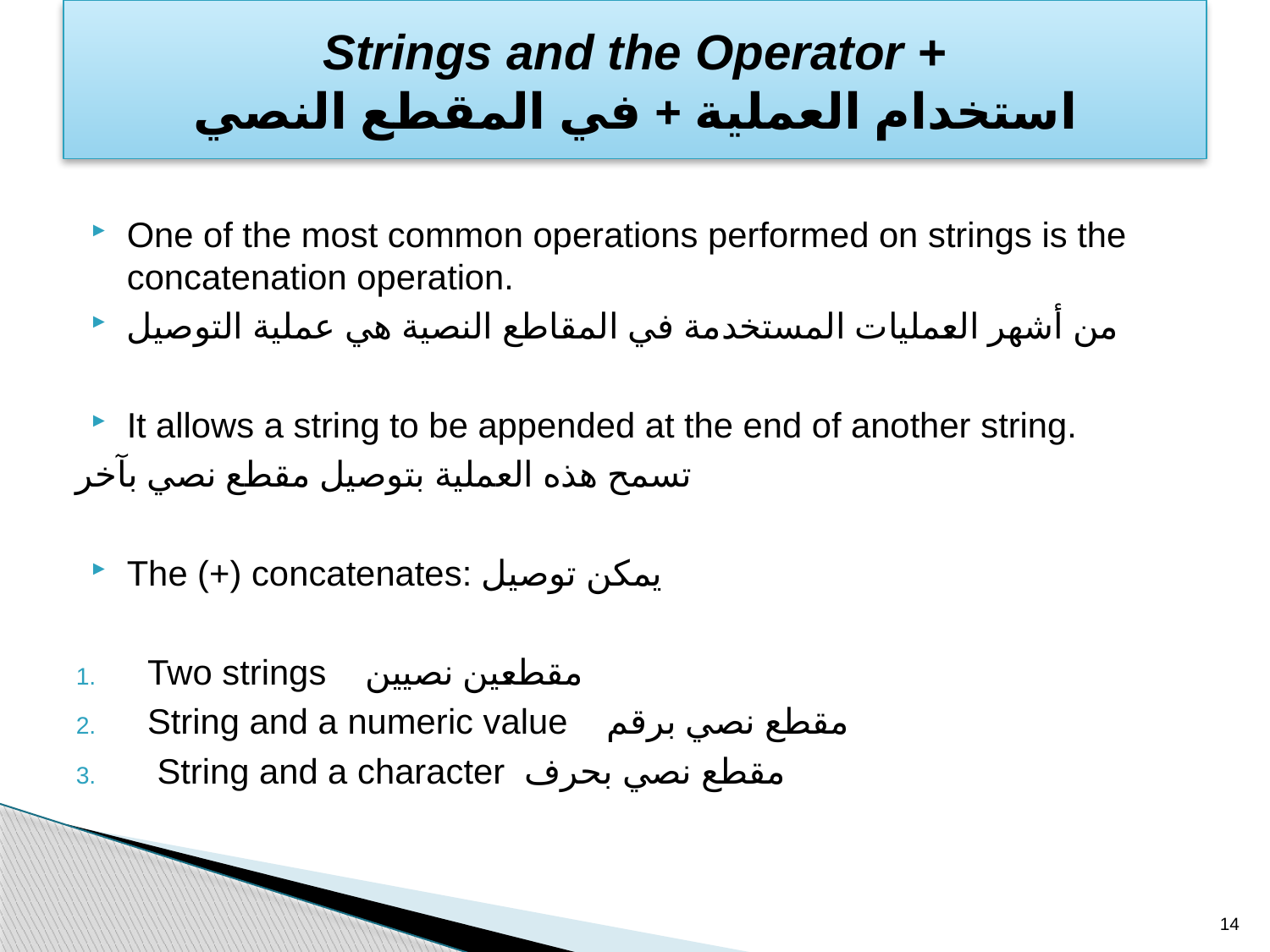

# Strings and the Operator + استخدام العملية + في المقطع النصي
One of the most common operations performed on strings is the concatenation operation.
من أشهر العمليات المستخدمة في المقاطع النصية هي عملية التوصيل

It allows a string to be appended at the end of another string.
تسمح هذه العملية بتوصيل مقطع نصي بآخر

The (+) concatenates: يمكن توصيل

Two strings    مقطعين نصيين
String and a numeric value    مقطع نصي برقم
 String and a character  مقطع نصي بحرف
14